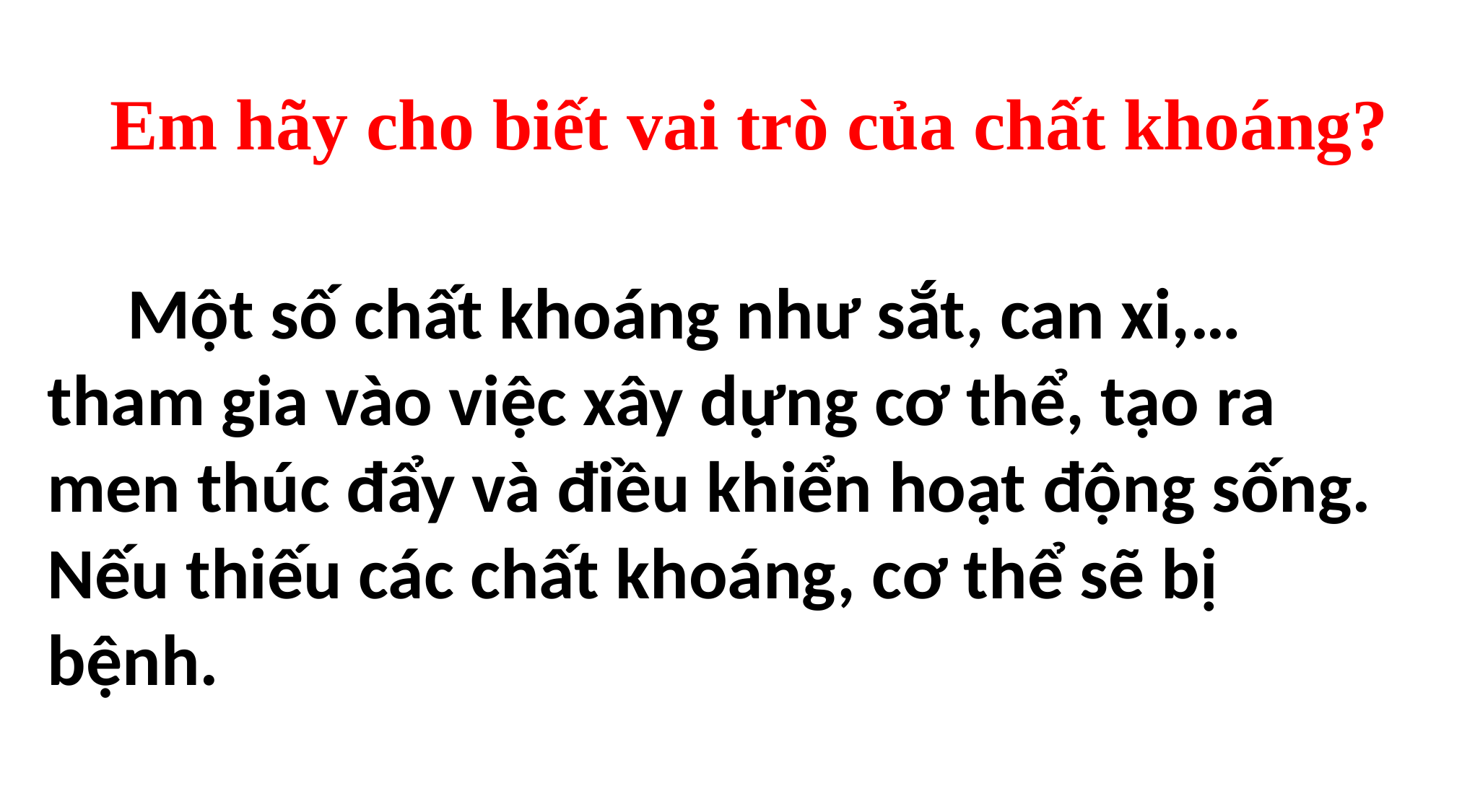

Em hãy cho biết vai trò của chất khoáng?
    Một số chất khoáng như sắt, can xi,… tham gia vào việc xây dựng cơ thể, tạo ra men thúc đẩy và điều khiển hoạt động sống. Nếu thiếu các chất khoáng, cơ thể sẽ bị bệnh.